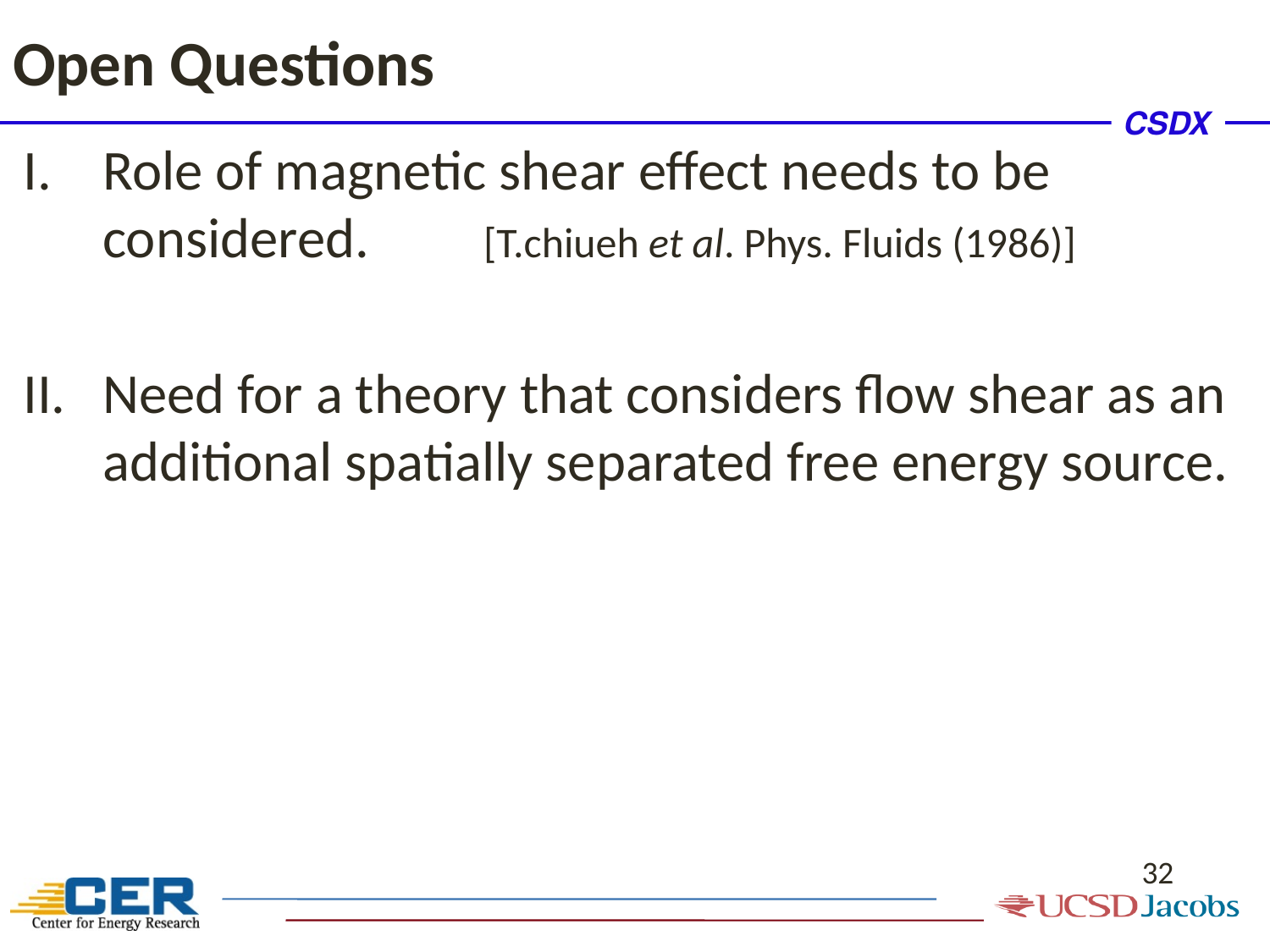

# Open Questions
Role of magnetic shear effect needs to be considered. 	[T.chiueh et al. Phys. Fluids (1986)]
Need for a theory that considers flow shear as an additional spatially separated free energy source.

32